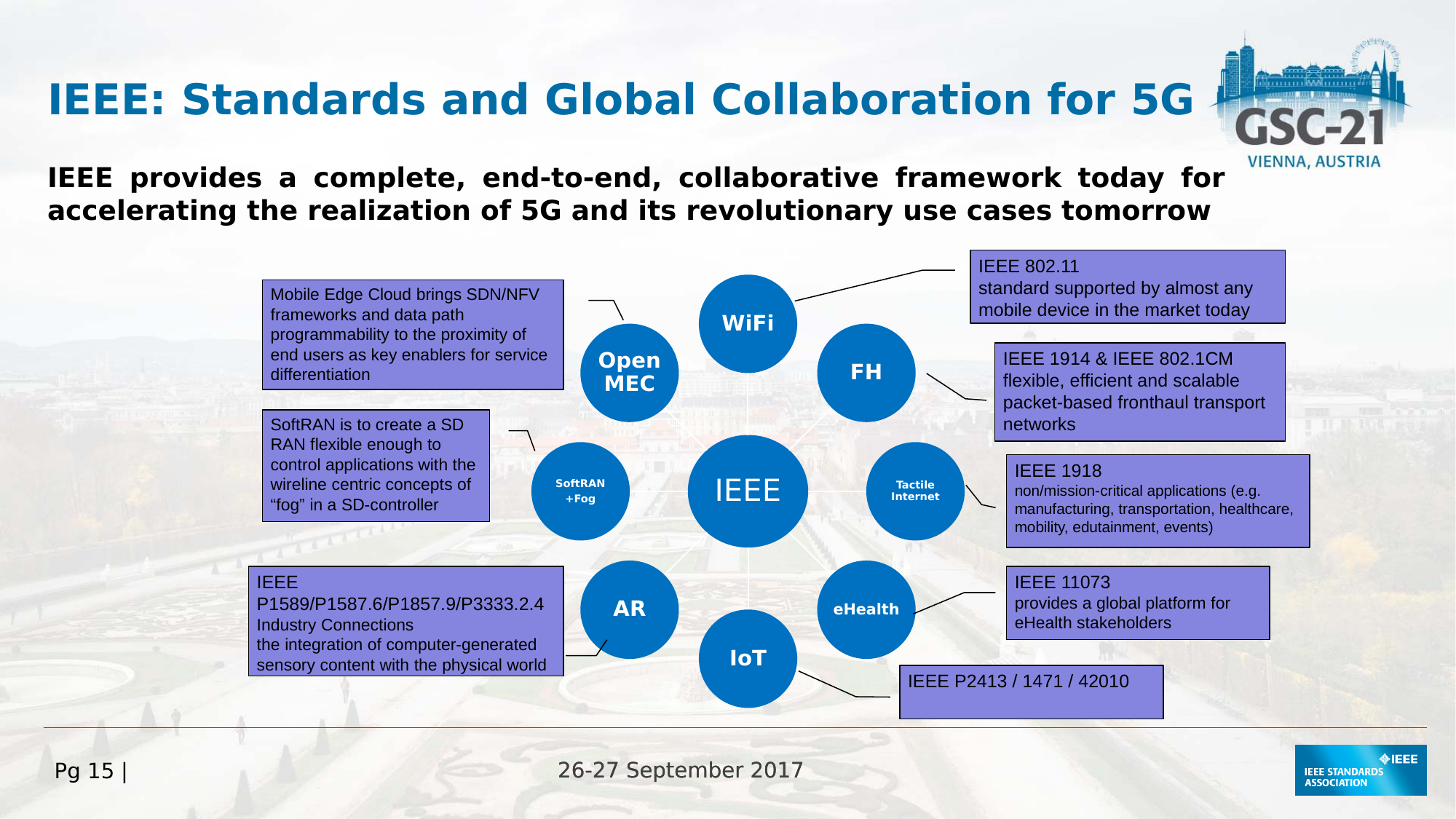

IEEE: Standards and Global Collaboration for 5G
IEEE provides a complete, end-to-end, collaborative framework today for accelerating the realization of 5G and its revolutionary use cases tomorrow
IEEE 802.11
standard supported by almost any mobile device in the market today
IEEE

WiFi

FH

Tactile Internet

eHealth

IoT

AR

SoftRAN
+Fog

Open MEC
Mobile Edge Cloud brings SDN/NFV frameworks and data path programmability to the proximity of end users as key enablers for service differentiation
IEEE 1914 & IEEE 802.1CM
flexible, efficient and scalable packet-based fronthaul transport networks
SoftRAN is to create a SD RAN flexible enough to control applications with the wireline centric concepts of “fog” in a SD-controller
IEEE 1918
non/mission-critical applications (e.g. manufacturing, transportation, healthcare, mobility, edutainment, events)
IEEE P1589/P1587.6/P1857.9/P3333.2.4 Industry Connections
the integration of computer-generated sensory content with the physical world
IEEE 11073
provides a global platform for eHealth stakeholders
IEEE P2413 / 1471 / 42010
Pg 15 |